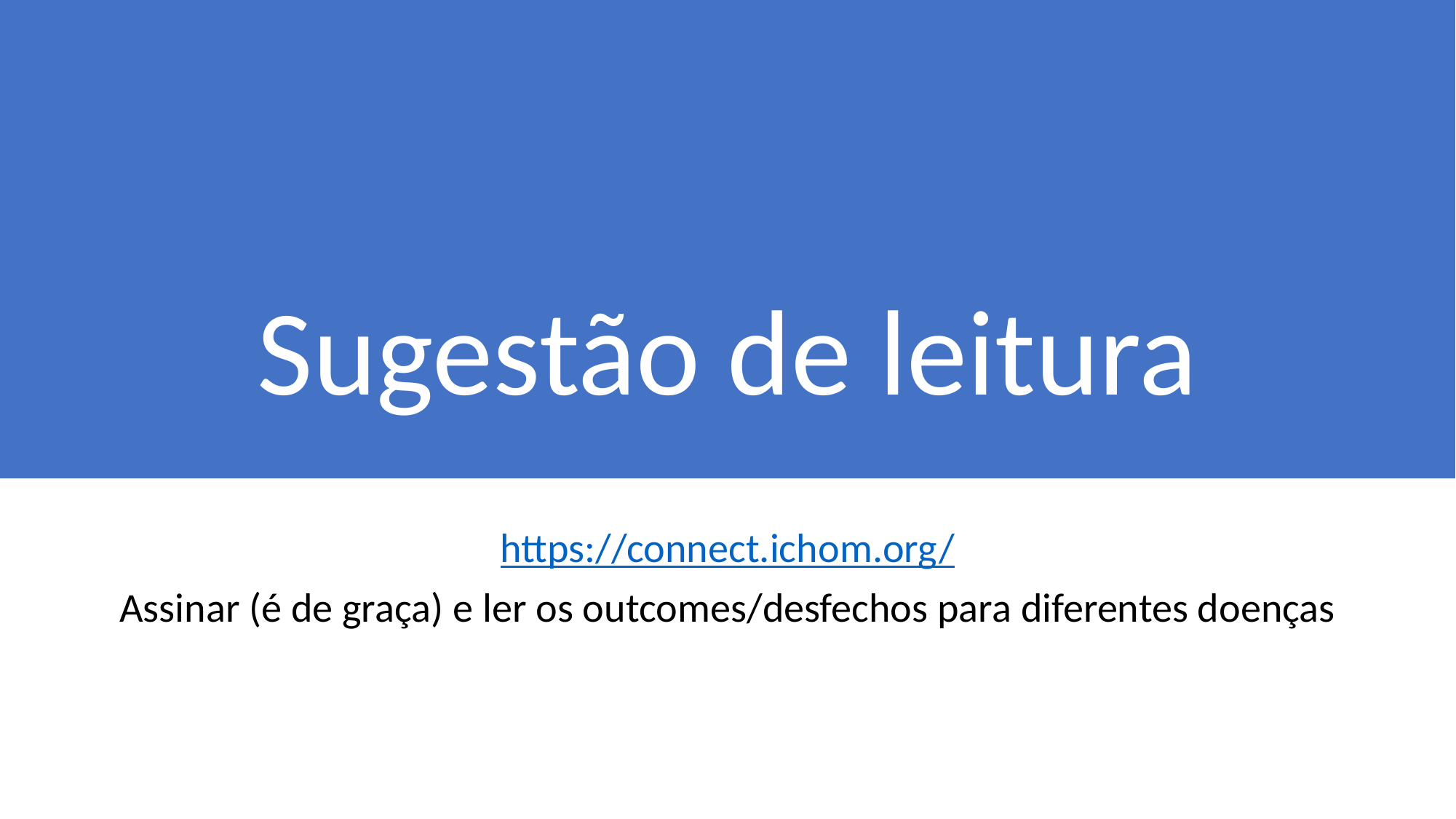

# Sugestão de leitura
https://connect.ichom.org/
Assinar (é de graça) e ler os outcomes/desfechos para diferentes doenças